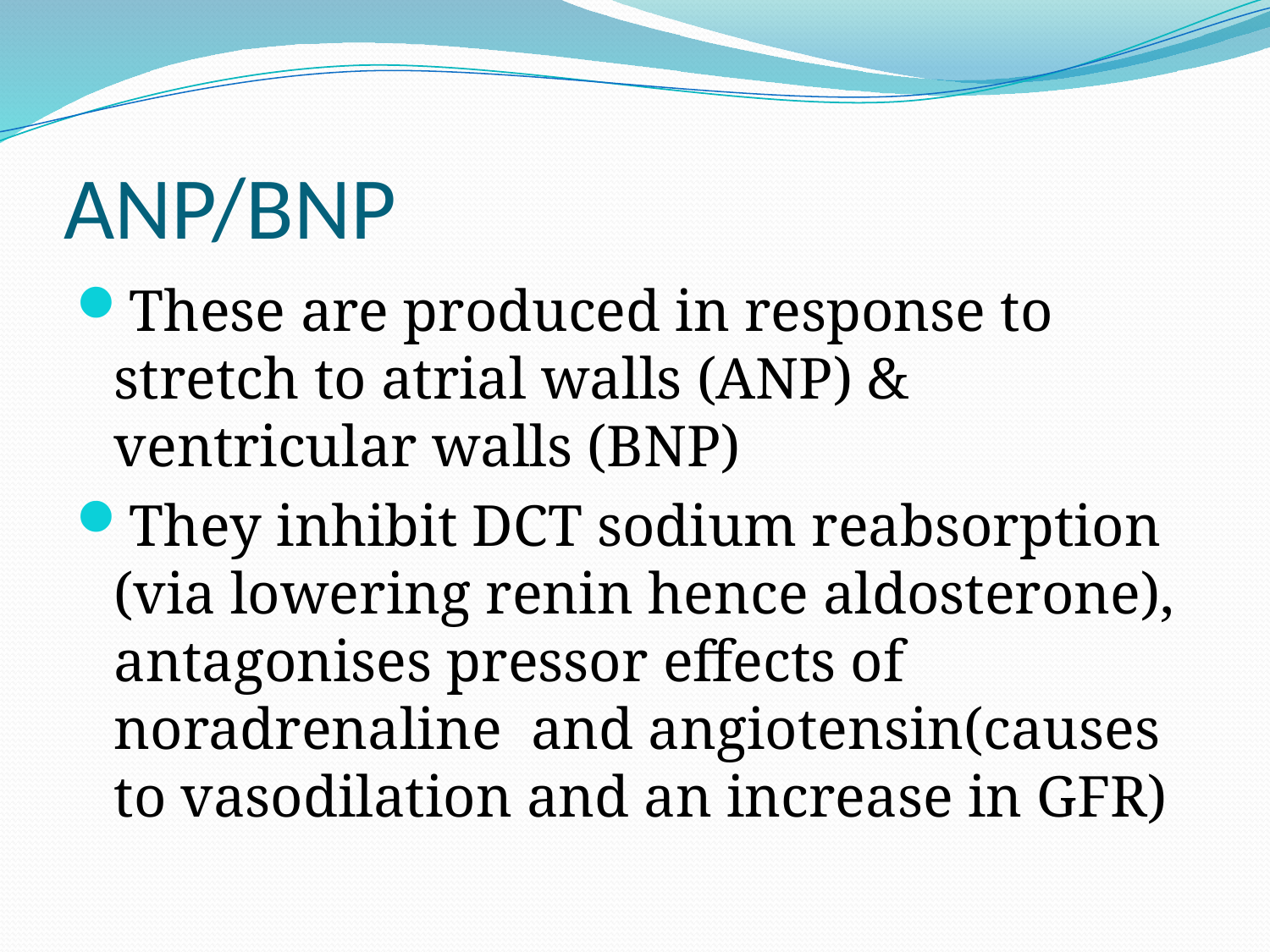

# ANP/BNP
These are produced in response to stretch to atrial walls (ANP) & ventricular walls (BNP)
They inhibit DCT sodium reabsorption (via lowering renin hence aldosterone), antagonises pressor effects of  noradrenaline  and angiotensin(causes to vasodilation and an increase in GFR)